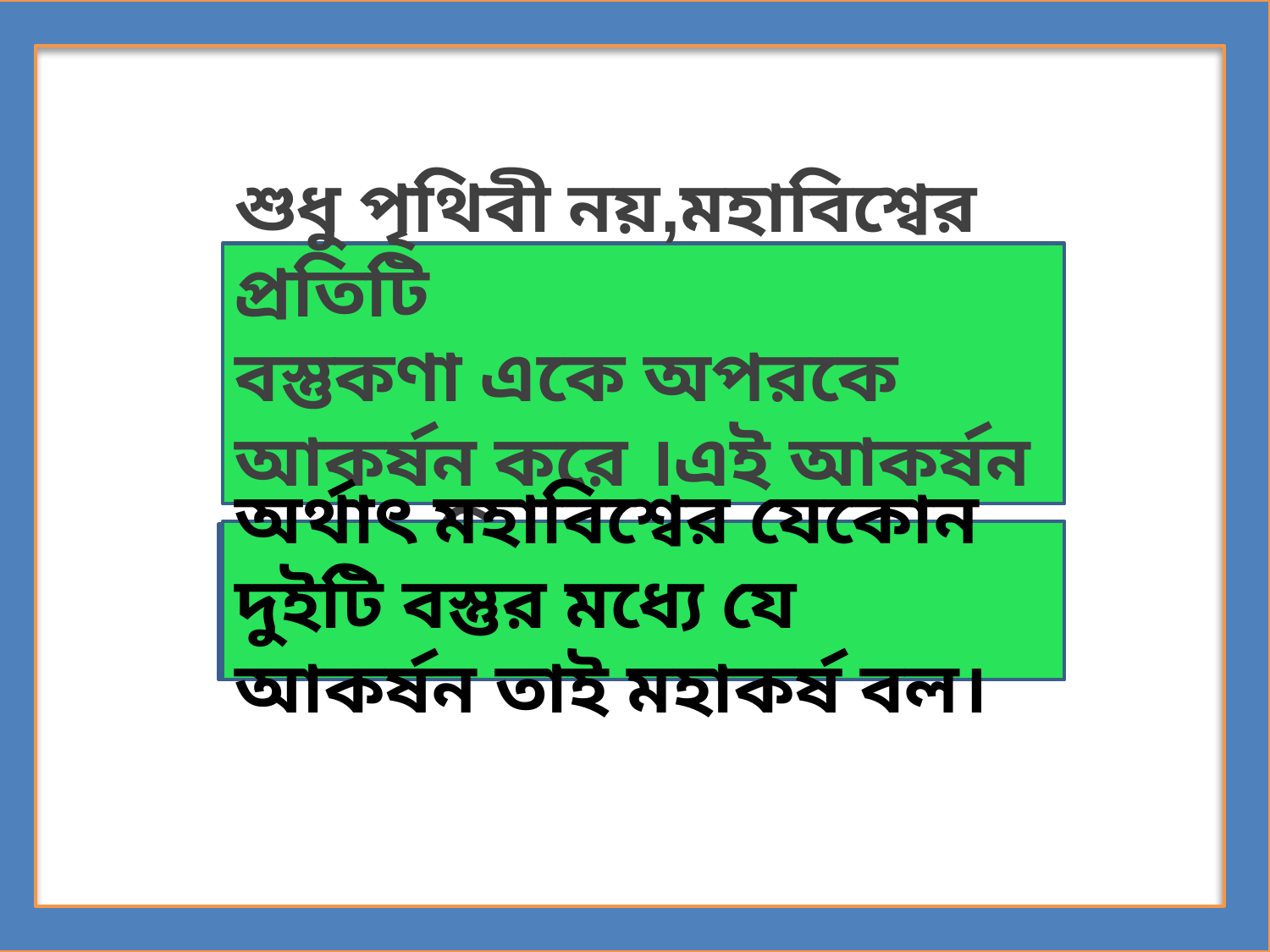

শুধু পৃথিবী নয়,মহাবিশ্বের প্রতিটি
বস্তুকণা একে অপরকে আকর্ষন করে ।এই আকর্ষন বলকে কি বলে?
মহাবিশ্ব কি?
অর্থাৎ মহাবিশ্বের যেকোন দুইটি বস্তুর মধ্যে যে আকর্ষন তাই মহাকর্ষ বল।
মহাকর্ষ ।